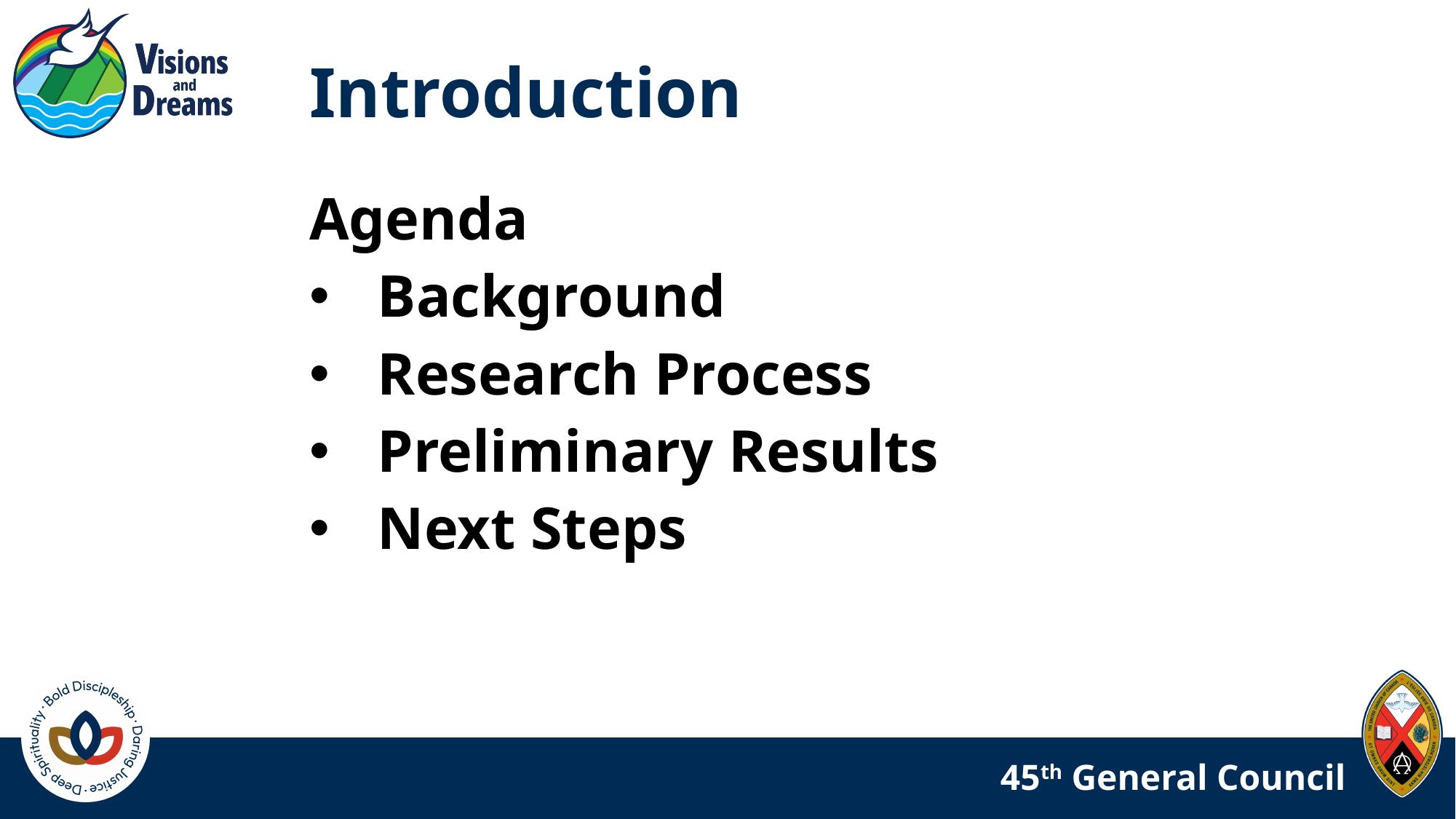

# Introduction
Agenda
Background
Research Process
Preliminary Results
Next Steps